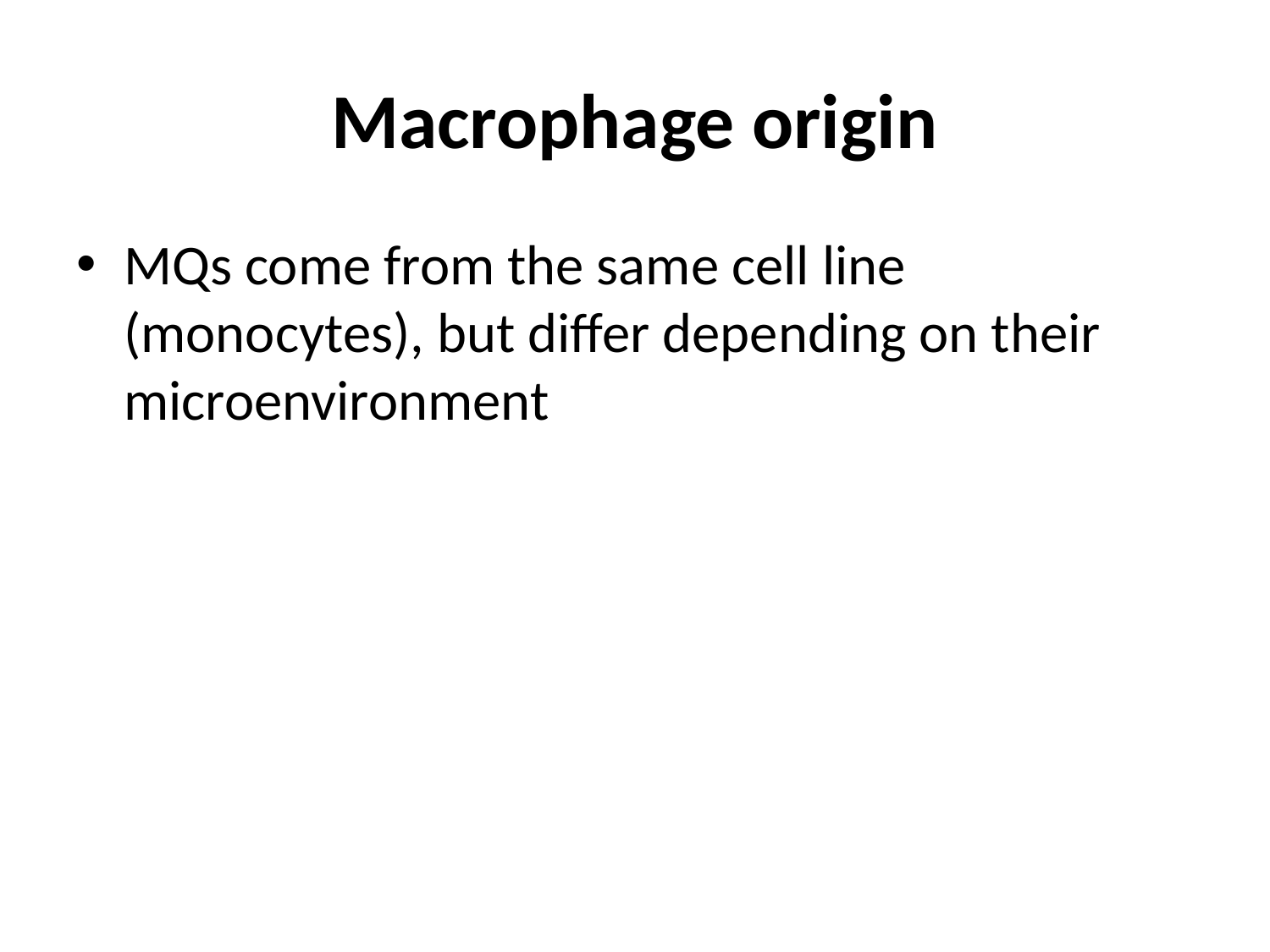

# Macrophage origin
MQs come from the same cell line (monocytes), but differ depending on their microenvironment